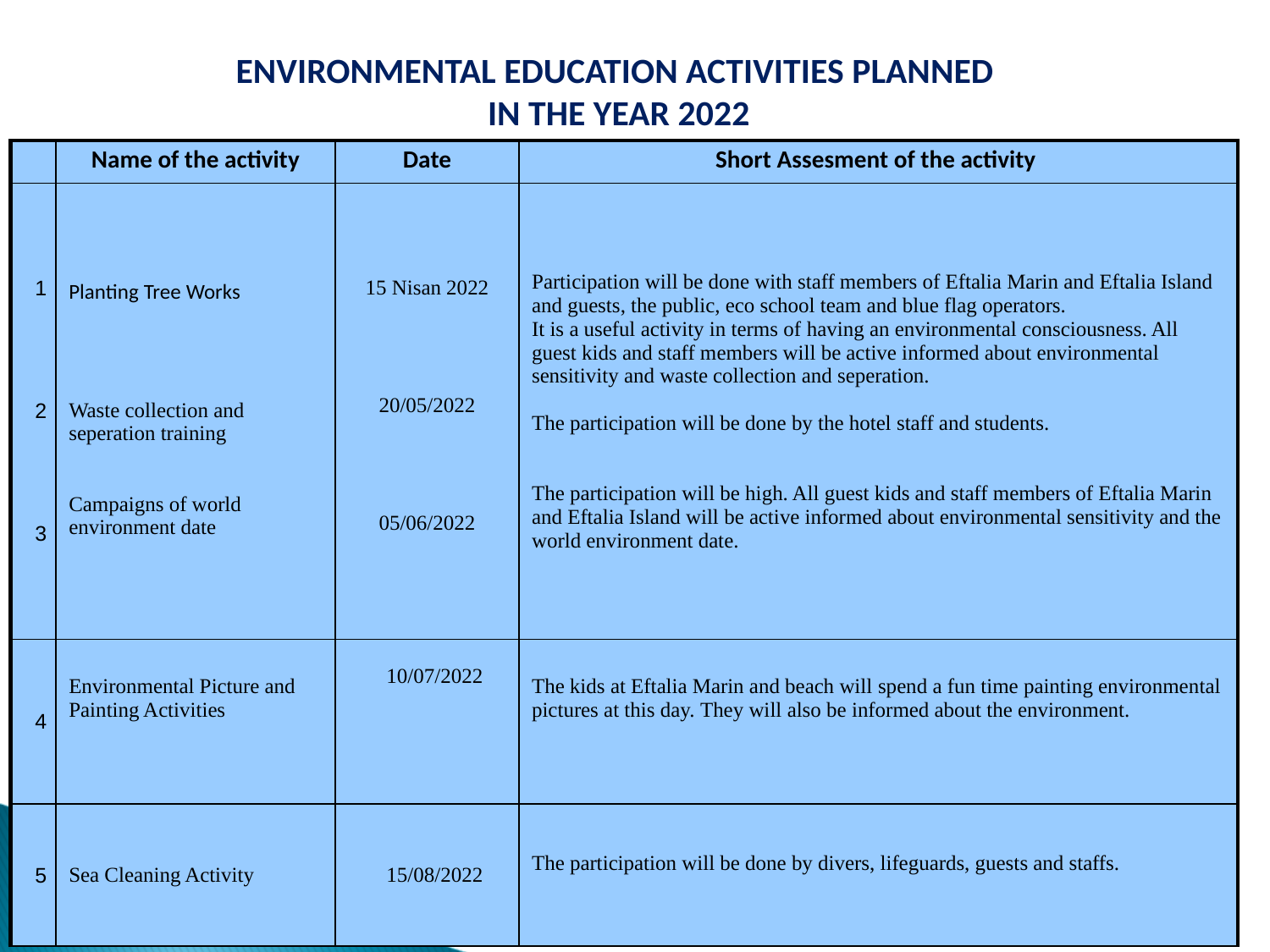

ENVIRONMENTAL EDUCATION ACTIVITIES PLANNED
IN THE YEAR 2022
|  | Name of the activity | Date | Short Assesment of the activity |
| --- | --- | --- | --- |
| 1 2 3 | Planting Tree Works Waste collection and seperation training Campaigns of world environment date | 15 Nisan 2022 20/05/2022 05/06/2022 | Participation will be done with staff members of Eftalia Marin and Eftalia Island and guests, the public, eco school team and blue flag operators. It is a useful activity in terms of having an environmental consciousness. All guest kids and staff members will be active informed about environmental sensitivity and waste collection and seperation. The participation will be done by the hotel staff and students. The participation will be high. All guest kids and staff members of Eftalia Marin and Eftalia Island will be active informed about environmental sensitivity and the world environment date. |
| 4 | Environmental Picture and Painting Activities | 10/07/2022 | The kids at Eftalia Marin and beach will spend a fun time painting environmental pictures at this day. They will also be informed about the environment. |
| 5 | Sea Cleaning Activity | 15/08/2022 | The participation will be done by divers, lifeguards, guests and staffs. |